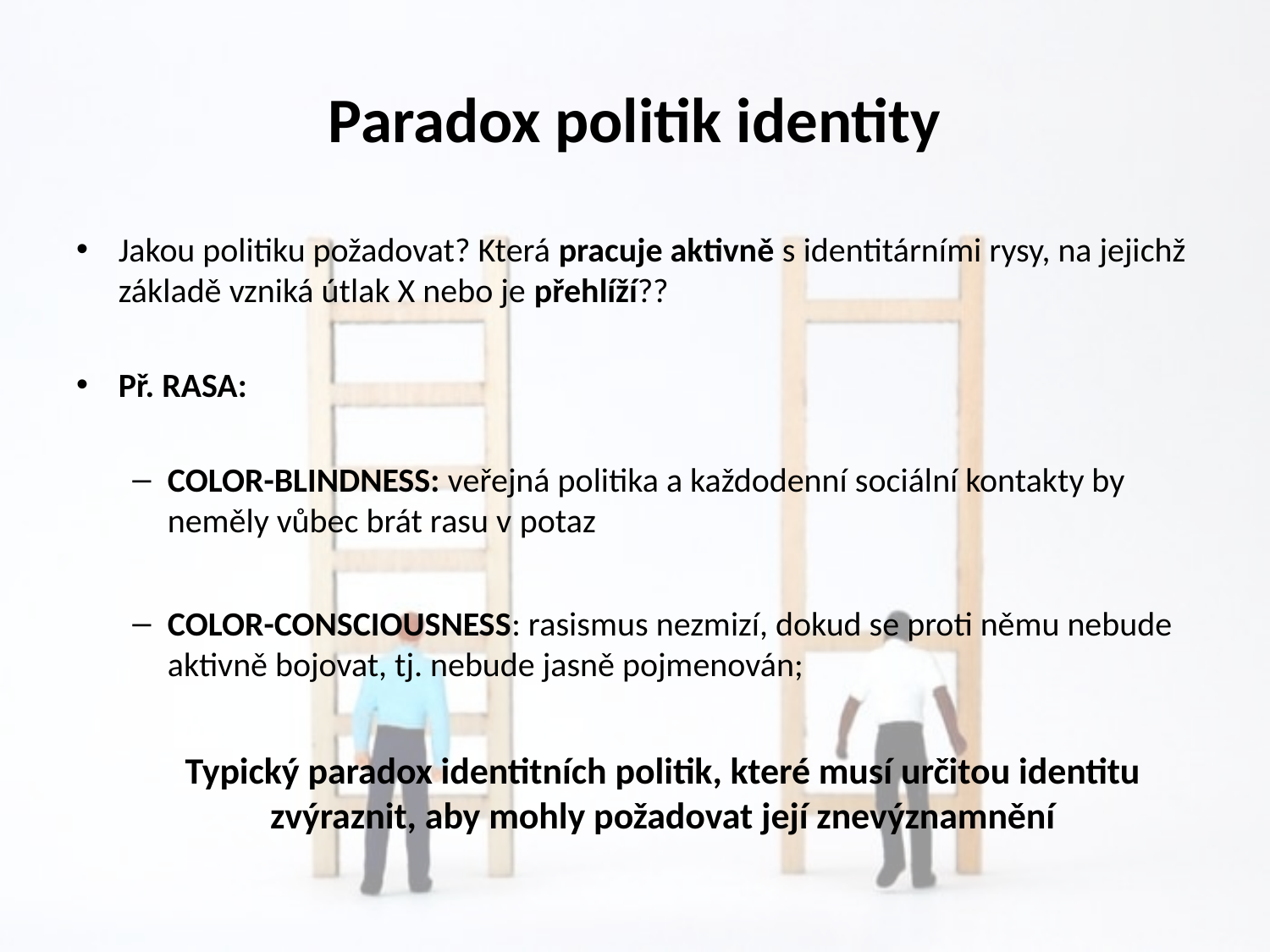

# Paradox politik identity
Jakou politiku požadovat? Která pracuje aktivně s identitárními rysy, na jejichž základě vzniká útlak X nebo je přehlíží??

Př. RASA:

COLOR-BLINDNESS: veřejná politika a každodenní sociální kontakty by neměly vůbec brát rasu v potaz

COLOR-CONSCIOUSNESS: rasismus nezmizí, dokud se proti němu nebude aktivně bojovat, tj. nebude jasně pojmenován;

Typický paradox identitních politik, které musí určitou identitu zvýraznit, aby mohly požadovat její znevýznamnění